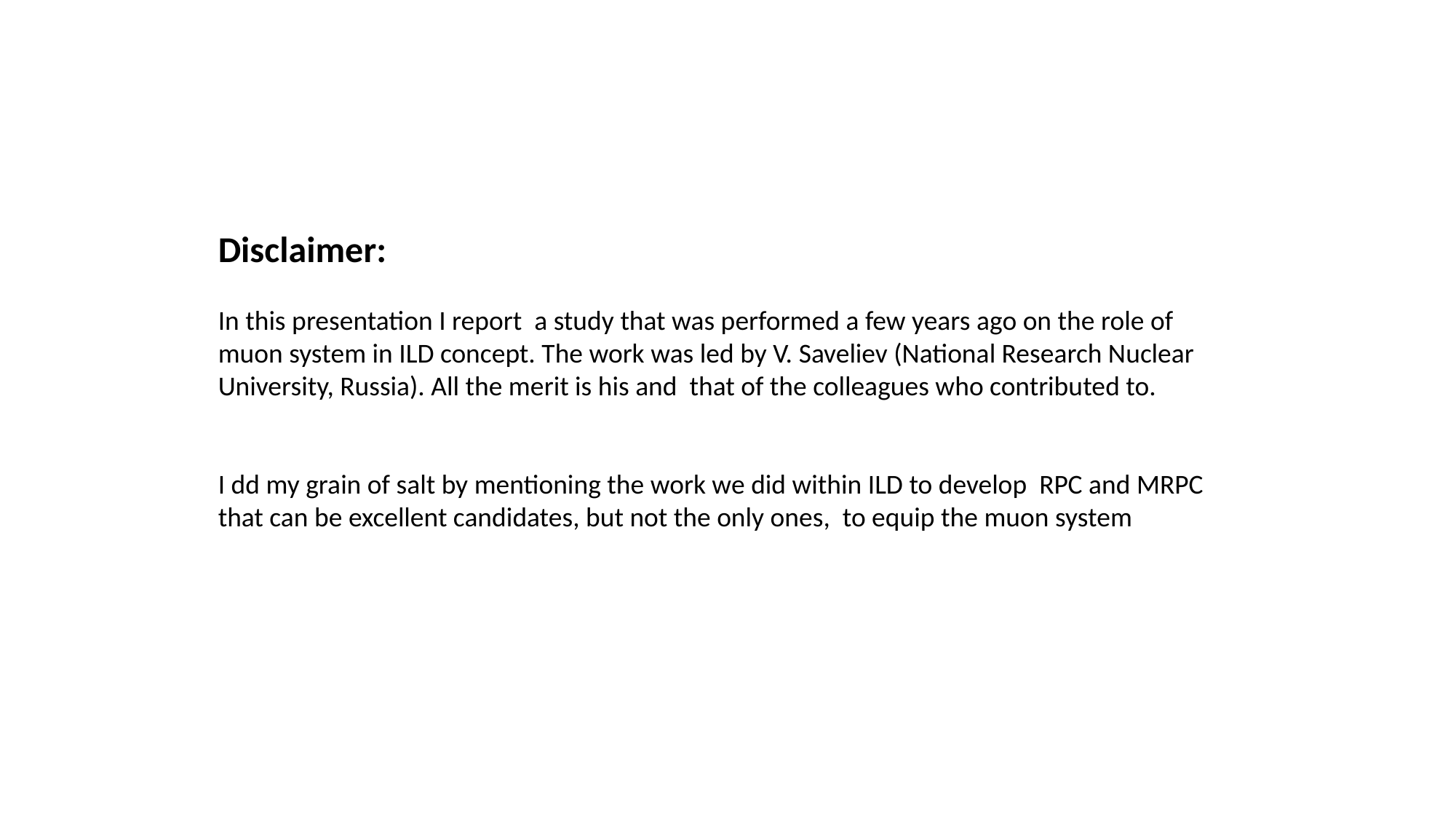

Disclaimer:

In this presentation I report  a study that was performed a few years ago on the role of muon system in ILD concept. The work was led by V. Saveliev (National Research Nuclear University, Russia). All the merit is his and  that of the colleagues who contributed to.

I dd my grain of salt by mentioning the work we did within ILD to develop  RPC and MRPC that can be excellent candidates, but not the only ones,  to equip the muon system